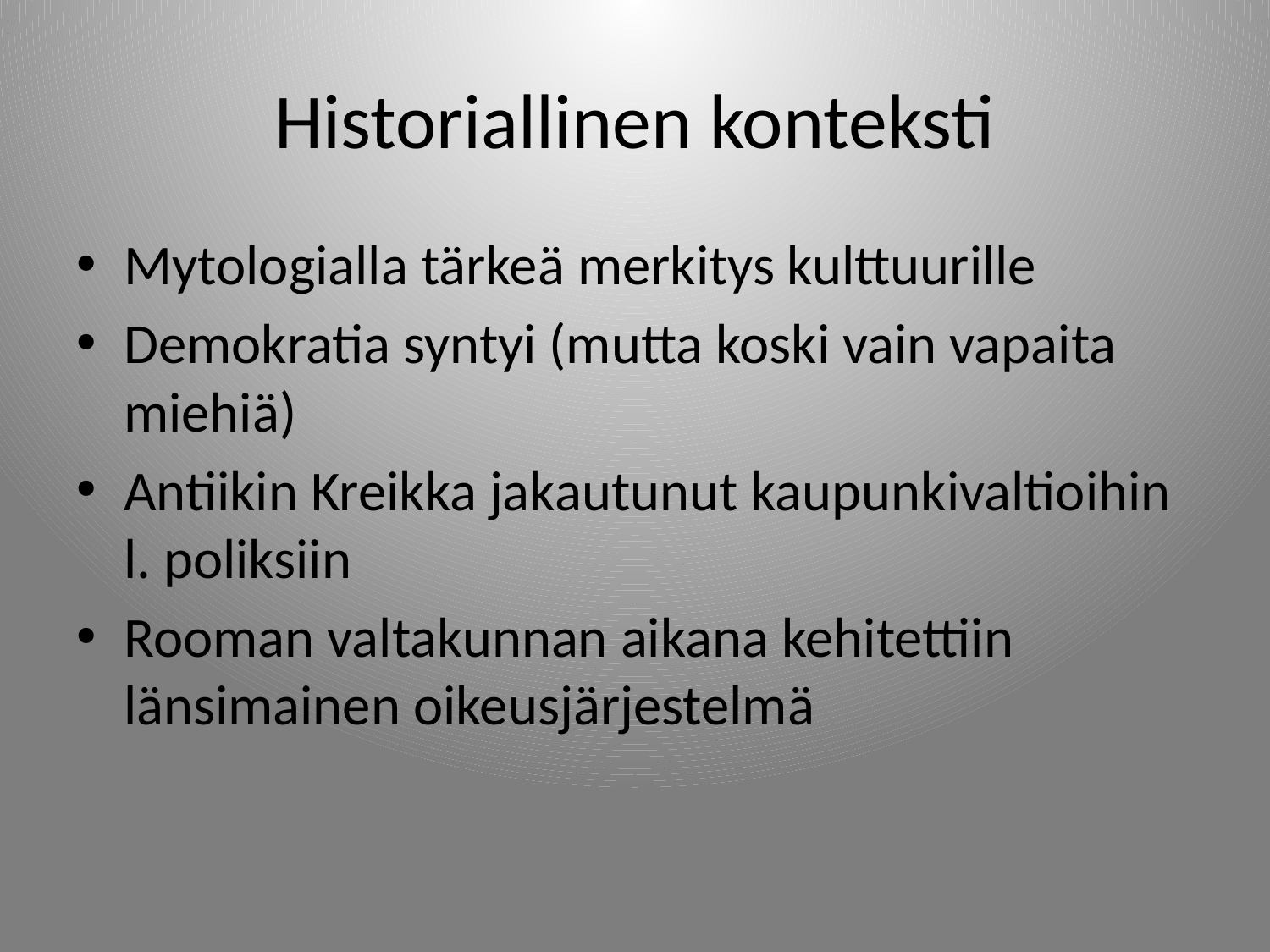

# Historiallinen konteksti
Mytologialla tärkeä merkitys kulttuurille
Demokratia syntyi (mutta koski vain vapaita miehiä)
Antiikin Kreikka jakautunut kaupunkivaltioihin l. poliksiin
Rooman valtakunnan aikana kehitettiin länsimainen oikeusjärjestelmä